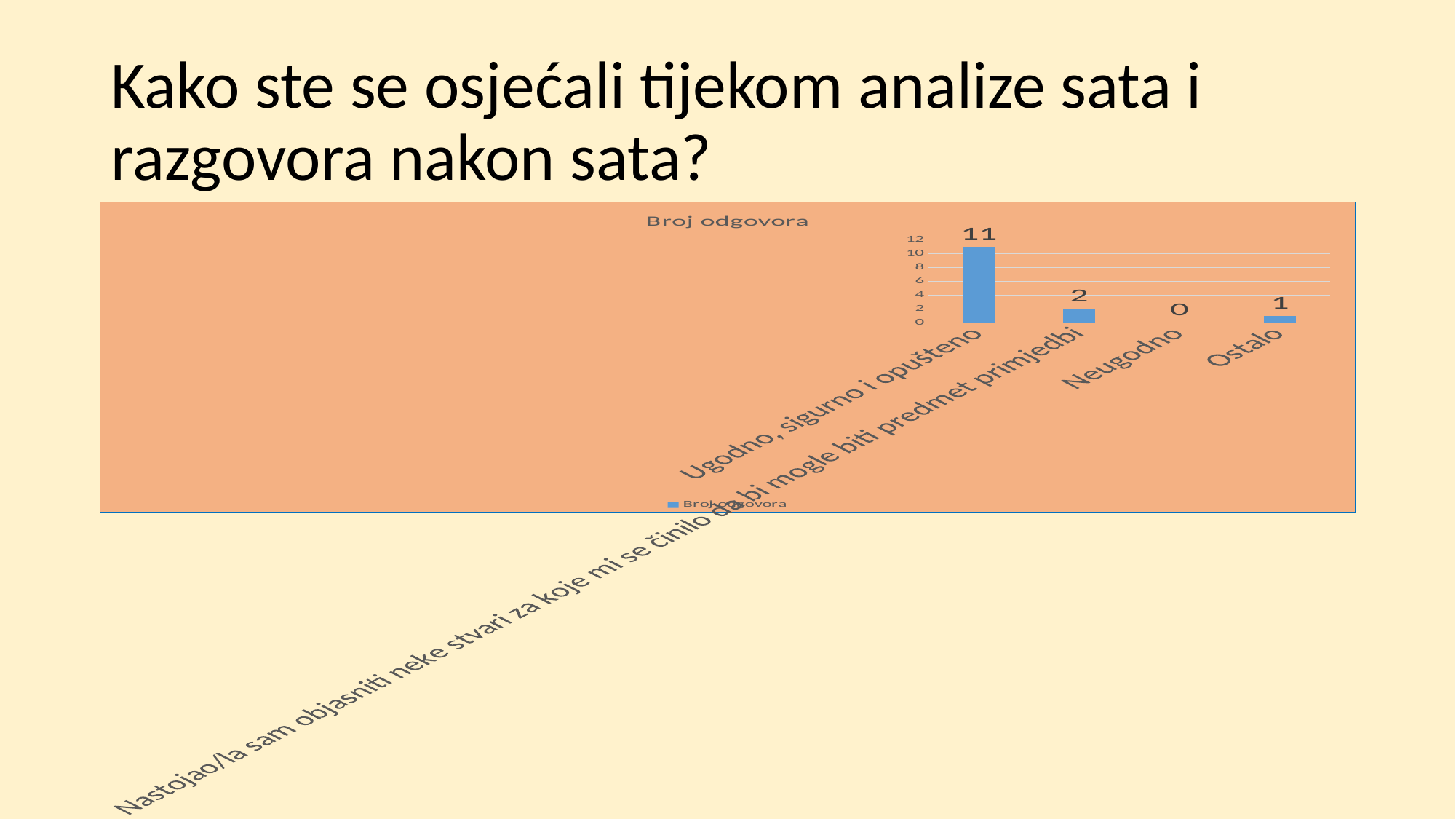

# Kako ste se osjećali tijekom analize sata i razgovora nakon sata?

### Chart:

| Category | Broj odgovora |
|---|---|
| Ugodno, sigurno i opušteno | 11.0 |
| Nastojao/la sam objasniti neke stvari za koje mi se činilo da bi mogle biti predmet primjedbi | 2.0 |
| Neugodno | 0.0 |
| Ostalo | 1.0 |